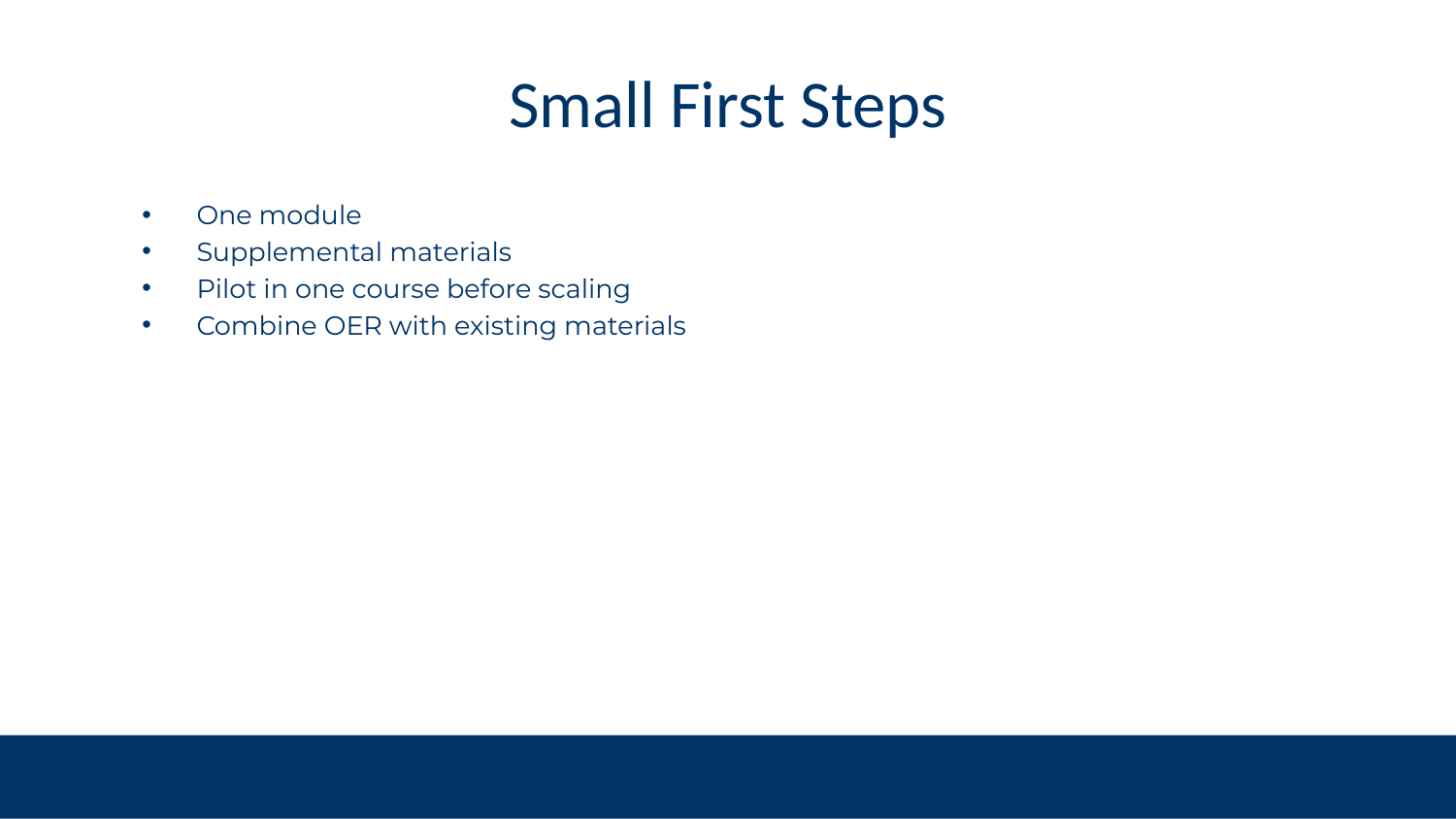

# Small First Steps
One module
Supplemental materials
Pilot in one course before scaling
Combine OER with existing materials